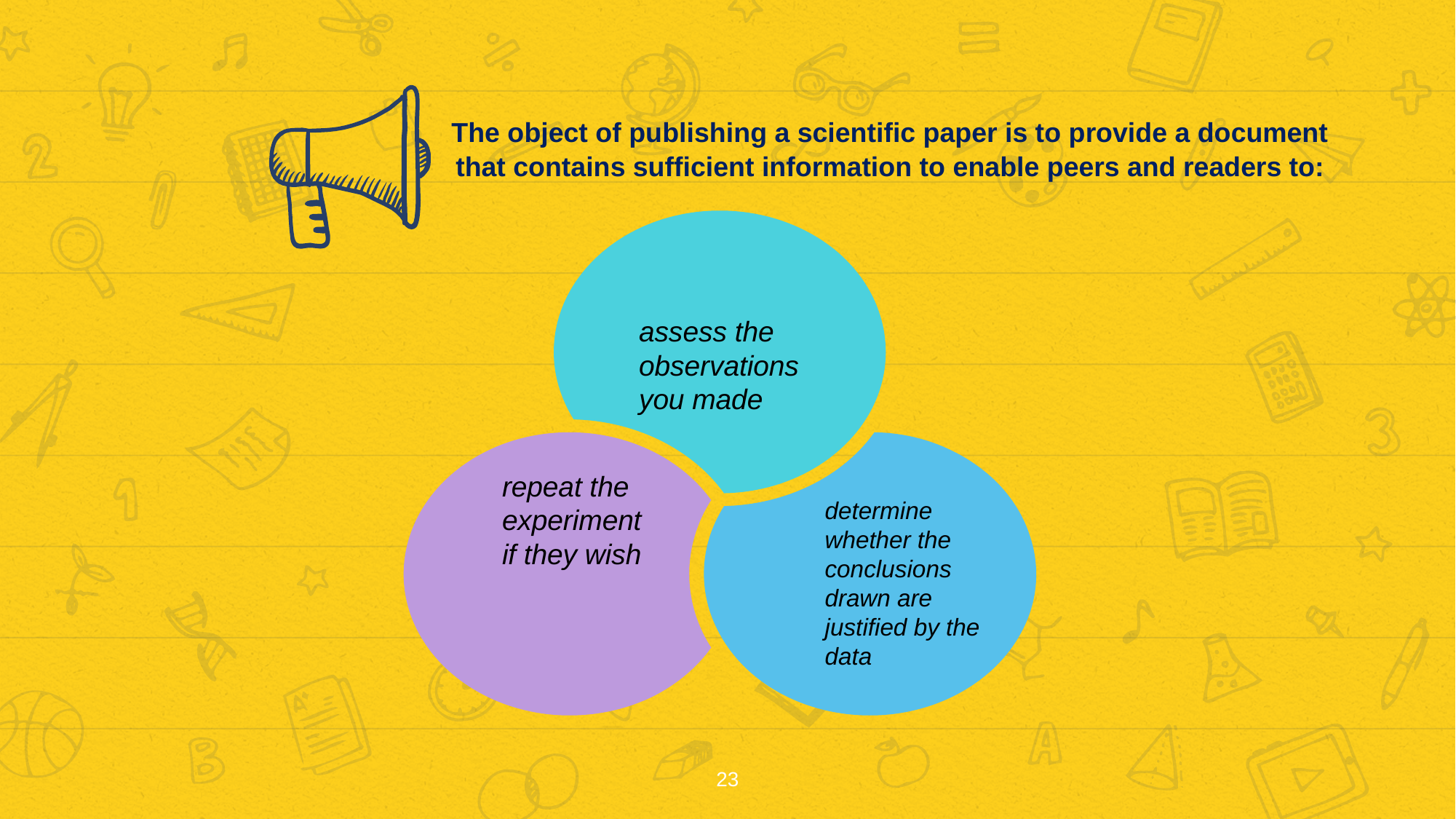

The object of publishing a scientific paper is to provide a document that contains sufficient information to enable peers and readers to:

assess the observations you made
repeat the experiment if they wish
determine whether the conclusions drawn are justified by the data
23